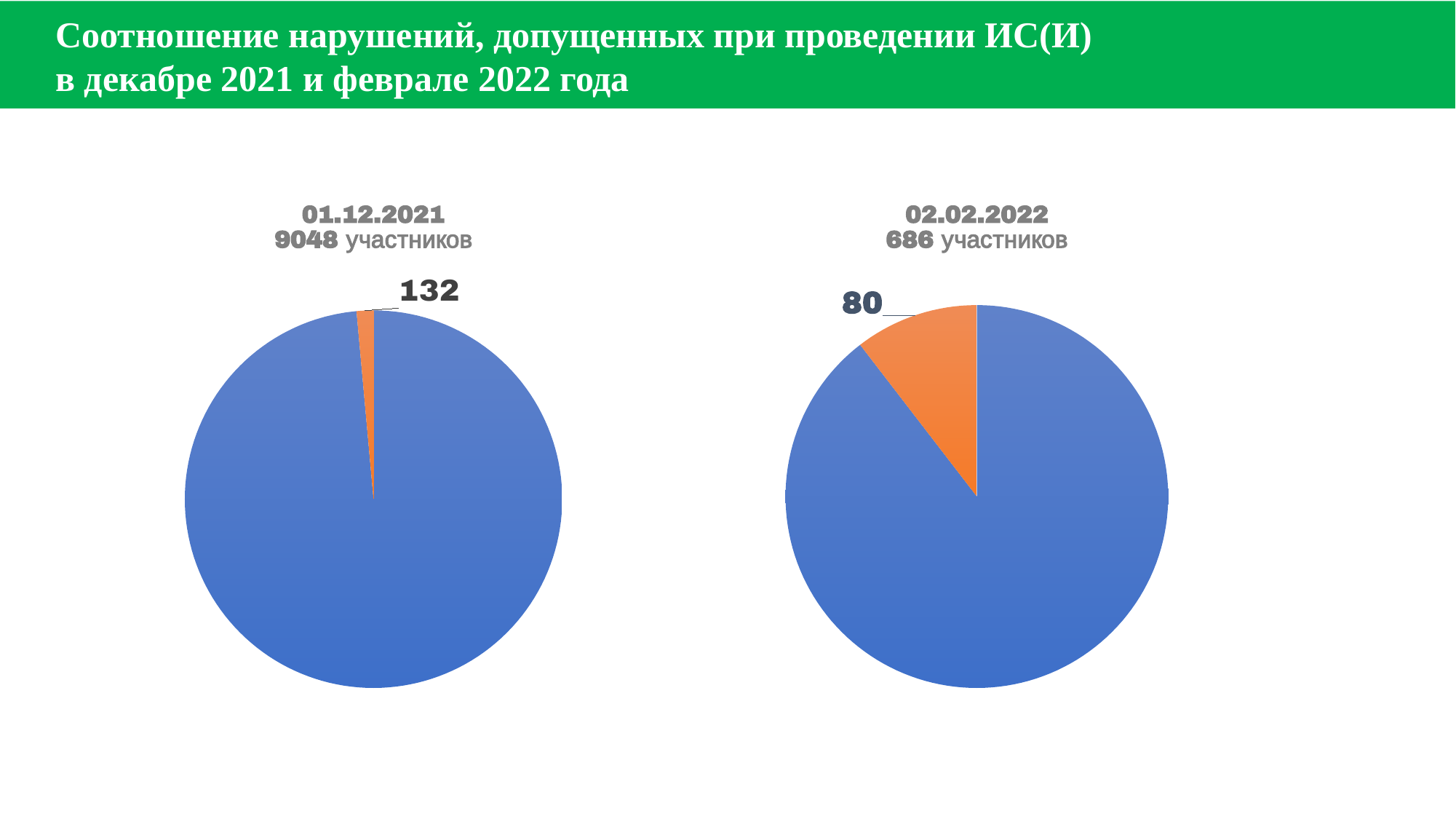

Соотношение нарушений, допущенных при проведении ИС(И)
в декабре 2021 и феврале 2022 года

### Chart: 01.12.2021
9048 участников

| Category | Столбец1 |
|---|---|
|  | 9048.0 |
|  | 132.0 |

### Chart: 02.02.2022
686 участников

| Category |  |
|---|---|